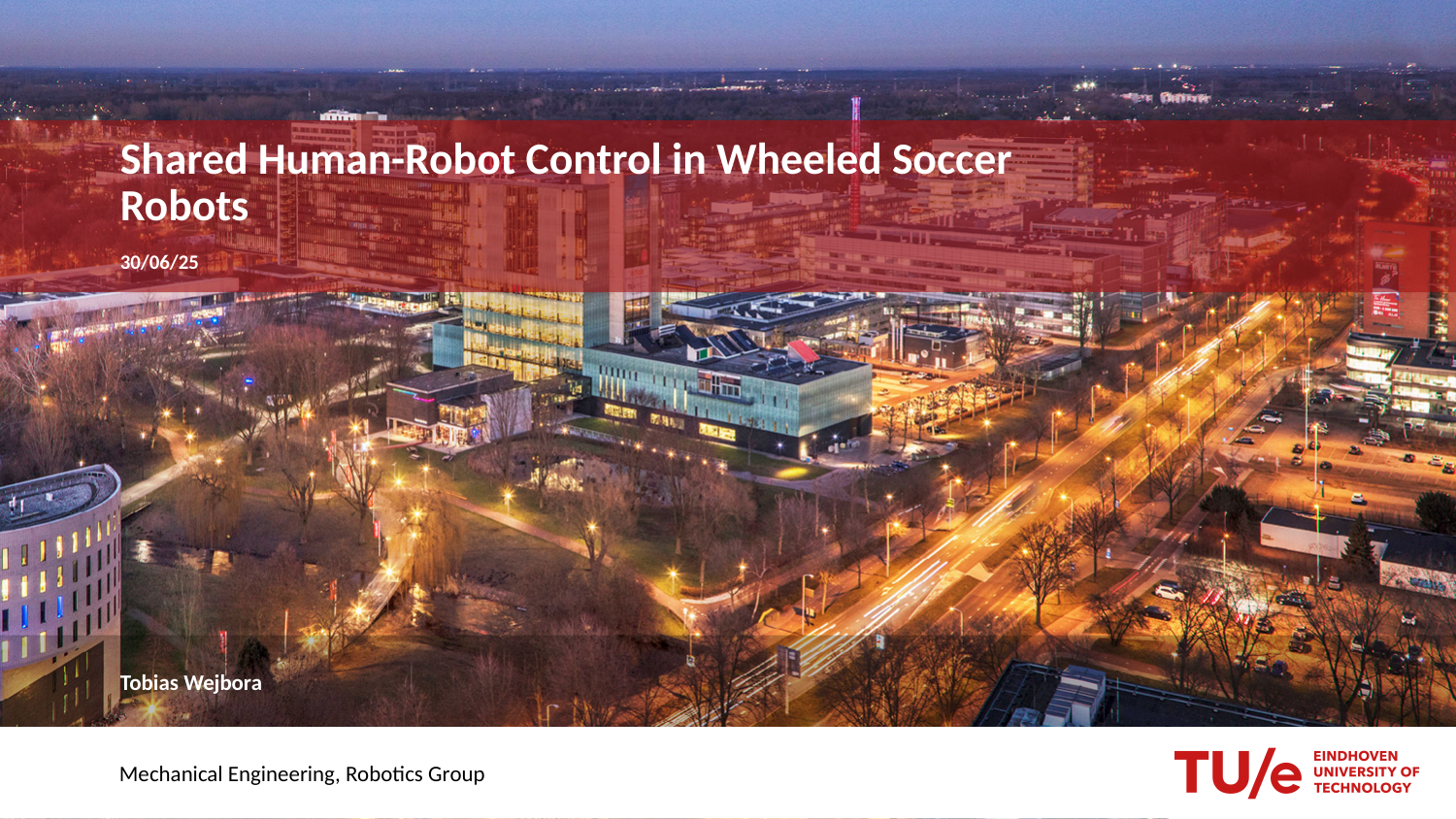

# Shared Human-Robot Control in Wheeled Soccer Robots
30/06/25
Tobias Wejbora
Mechanical Engineering, Robotics Group